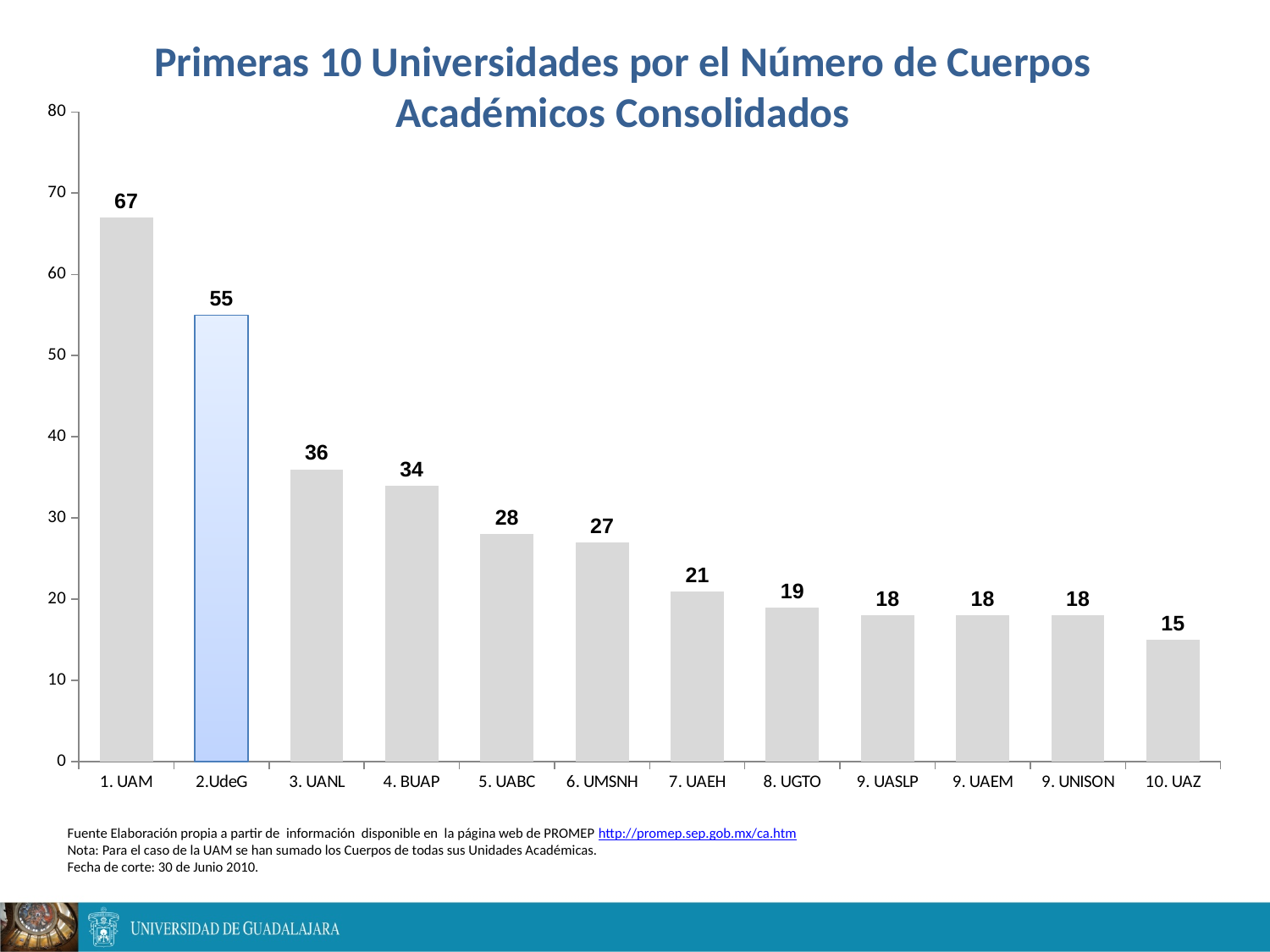

Primeras 10 Universidades por el Número de Cuerpos Académicos Consolidados

### Chart

| Category |  |
|---|---|
| 1. UAM | 67.0 |
| 2.UdeG | 55.0 |
| 3. UANL | 36.0 |
| 4. BUAP | 34.0 |
| 5. UABC | 28.0 |
| 6. UMSNH | 27.0 |
| 7. UAEH | 21.0 |
| 8. UGTO | 19.0 |
| 9. UASLP | 18.0 |
| 9. UAEM | 18.0 |
| 9. UNISON | 18.0 |
| 10. UAZ | 15.0 |
Fuente Elaboración propia a partir de  información  disponible en  la página web de PROMEP http://promep.sep.gob.mx/ca.htm
Nota: Para el caso de la UAM se han sumado los Cuerpos de todas sus Unidades Académicas.
Fecha de corte: 30 de Junio 2010.